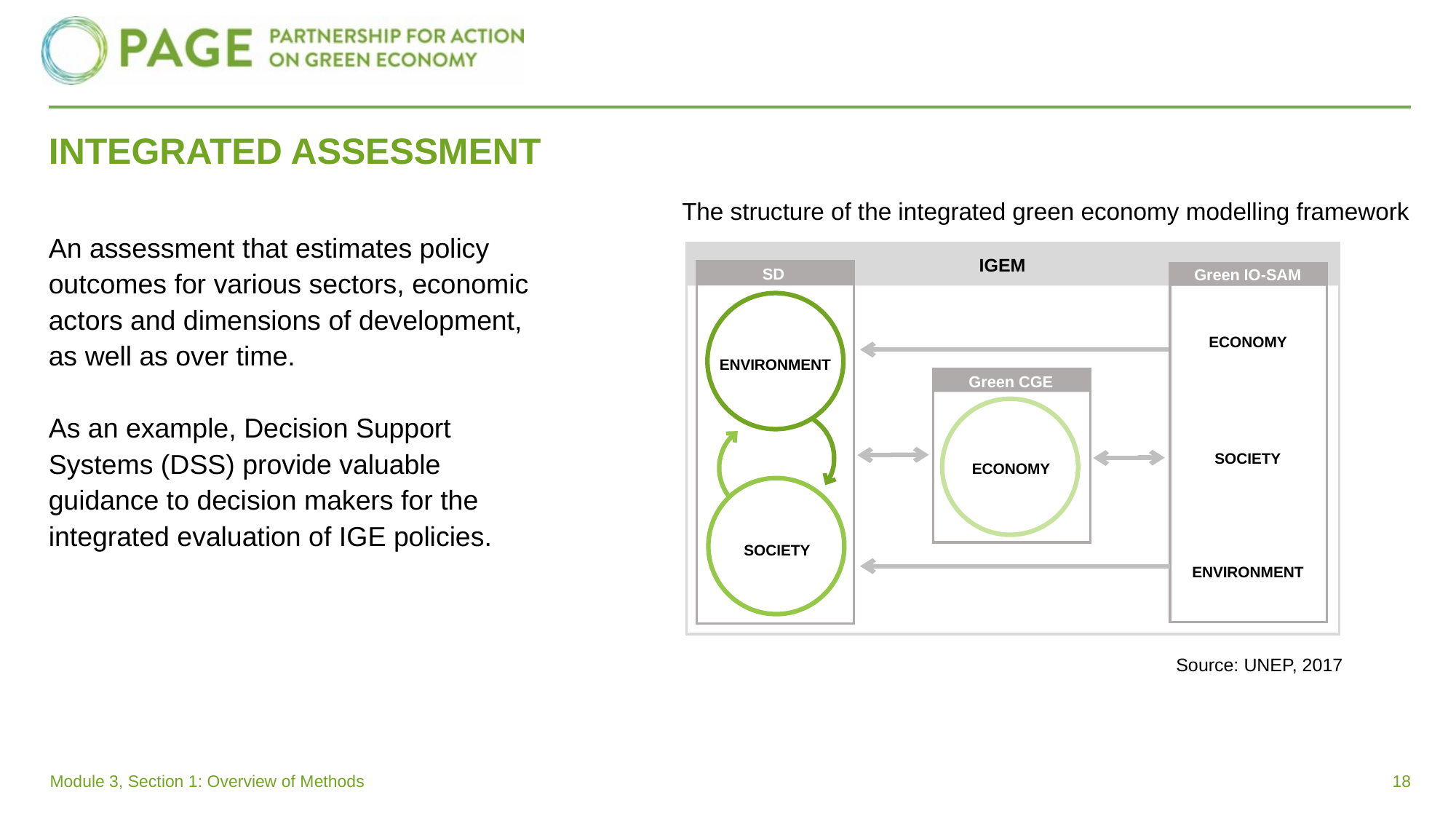

# INTEGRATED ASSESSMENT
The structure of the integrated green economy modelling framework
An assessment that estimates policy
outcomes for various sectors, economic
actors and dimensions of development,
as well as over time.

As an example, Decision Support
Systems (DSS) provide valuable
guidance to decision makers for the
integrated evaluation of IGE policies.

IGEM
SD
Green IO-SAM

ECONOMY
ENVIRONMENT
Green CGE

SOCIETY
ECONOMY

SOCIETY
ENVIRONMENT
Source: UNEP, 2017
Module 3, Section 1: Overview of Methods
18